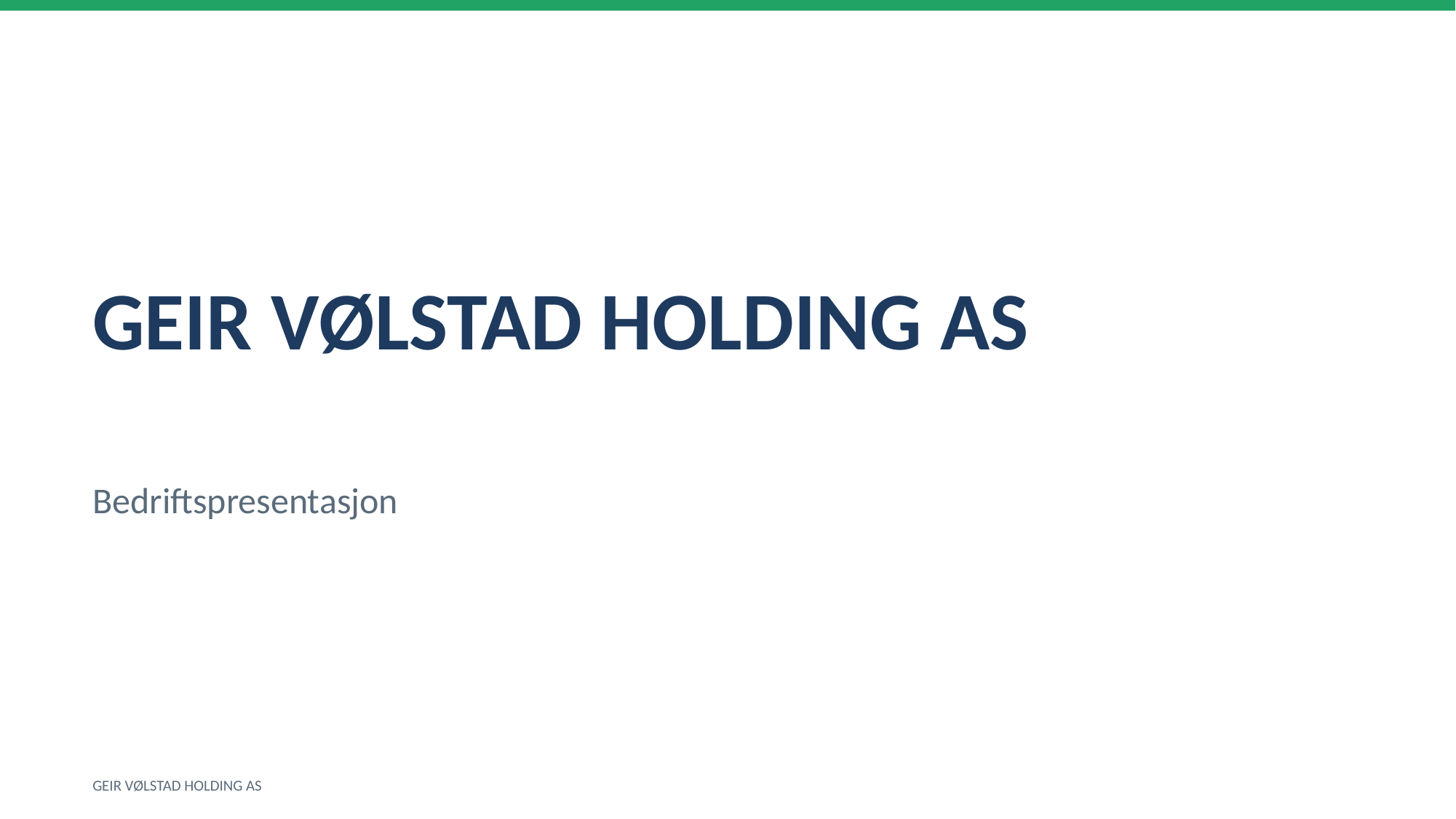

GEIR VØLSTAD HOLDING AS
Bedriftspresentasjon
GEIR VØLSTAD HOLDING AS